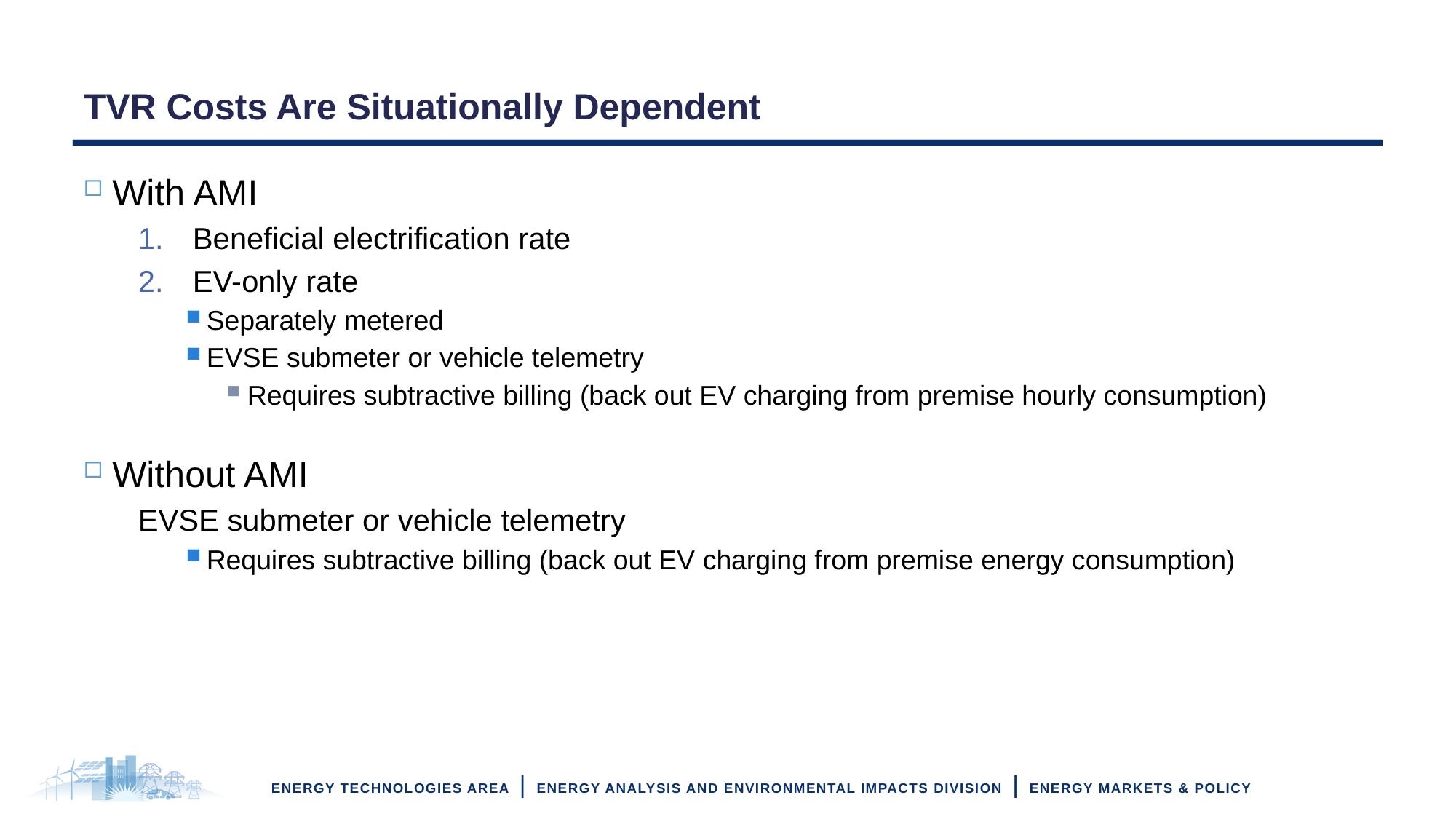

# TVR Costs Are Situationally Dependent
With AMI
Beneficial electrification rate
EV-only rate
Separately metered
EVSE submeter or vehicle telemetry
Requires subtractive billing (back out EV charging from premise hourly consumption)
Without AMI
EVSE submeter or vehicle telemetry
Requires subtractive billing (back out EV charging from premise energy consumption)